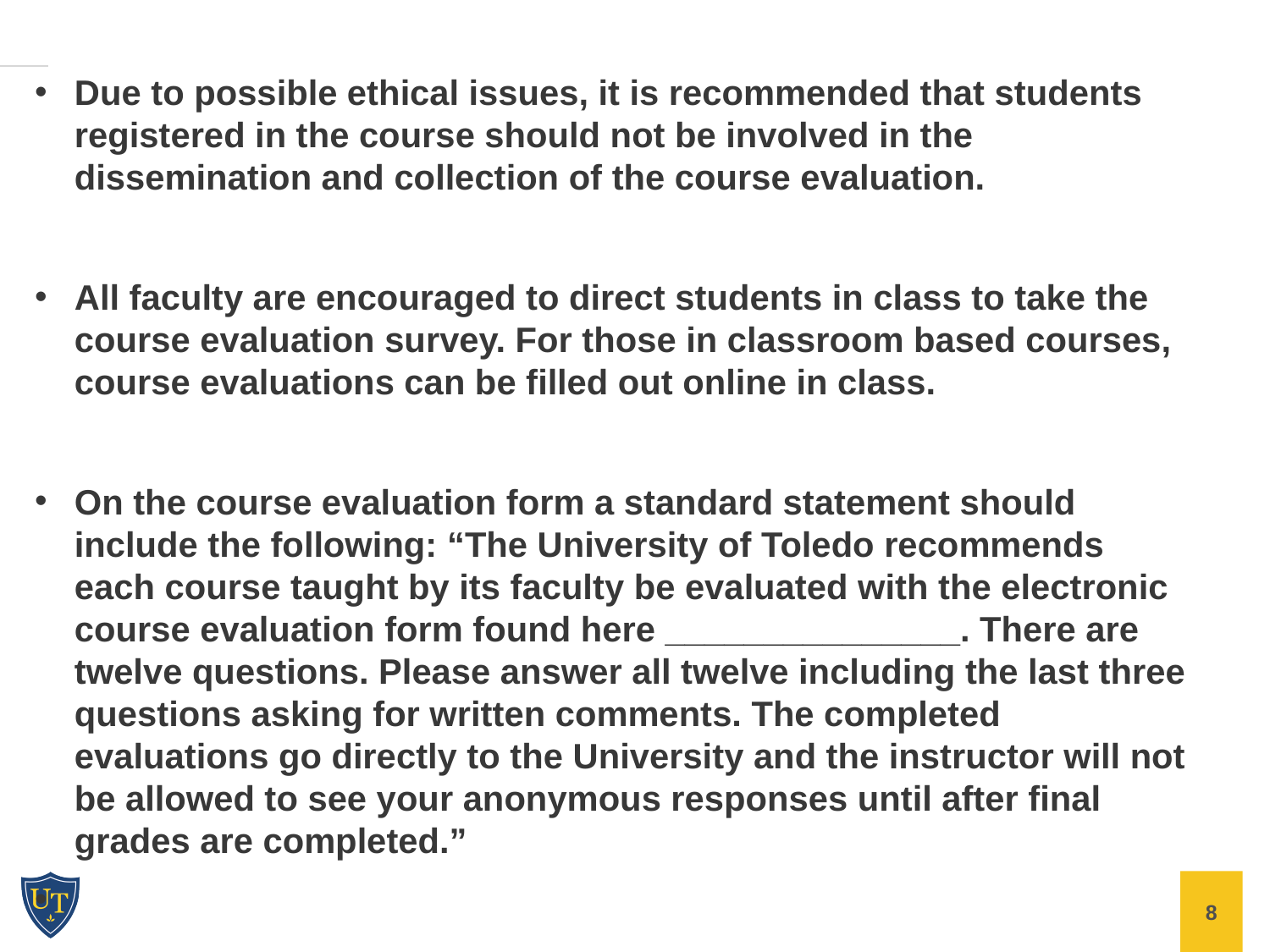

Due to possible ethical issues, it is recommended that students registered in the course should not be involved in the dissemination and collection of the course evaluation.

All faculty are encouraged to direct students in class to take the course evaluation survey. For those in classroom based courses, course evaluations can be filled out online in class.

On the course evaluation form a standard statement should include the following: “The University of Toledo recommends each course taught by its faculty be evaluated with the electronic course evaluation form found here _______________. There are twelve questions. Please answer all twelve including the last three questions asking for written comments. The completed evaluations go directly to the University and the instructor will not be allowed to see your anonymous responses until after final grades are completed.”